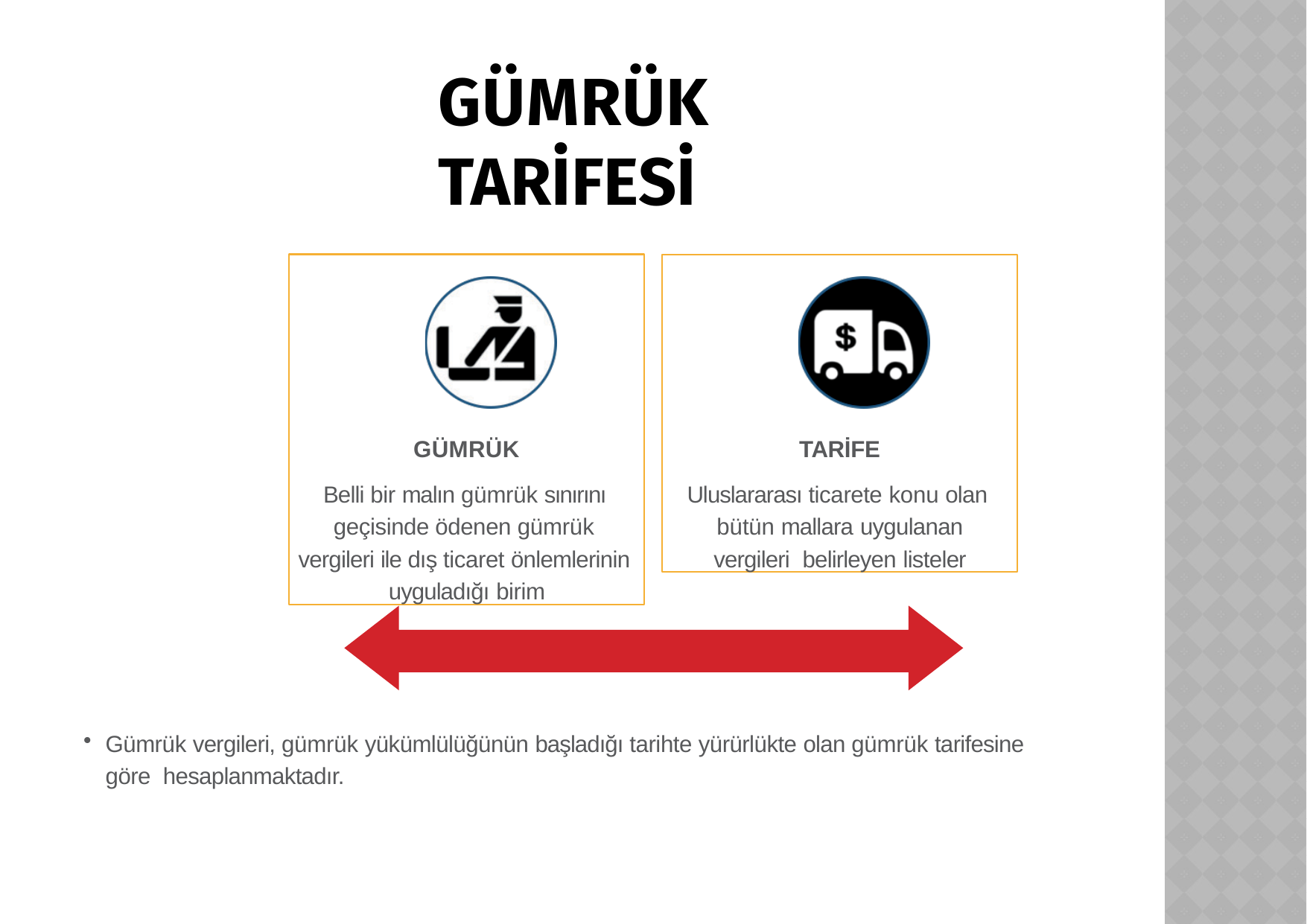

# GÜMRÜK TARİFESİ

GÜMRÜK
Belli bir malın gümrük sınırını  geçisinde ödenen gümrük  vergileri ile dış ticaret önlemlerinin  uyguladığı birim

TARİFE
Uluslararası ticarete konu olan  bütün mallara uygulanan vergileri  belirleyen listeler

Gümrük vergileri, gümrük yükümlülüğünün başladığı tarihte yürürlükte olan gümrük tarifesine göre  hesaplanmaktadır.